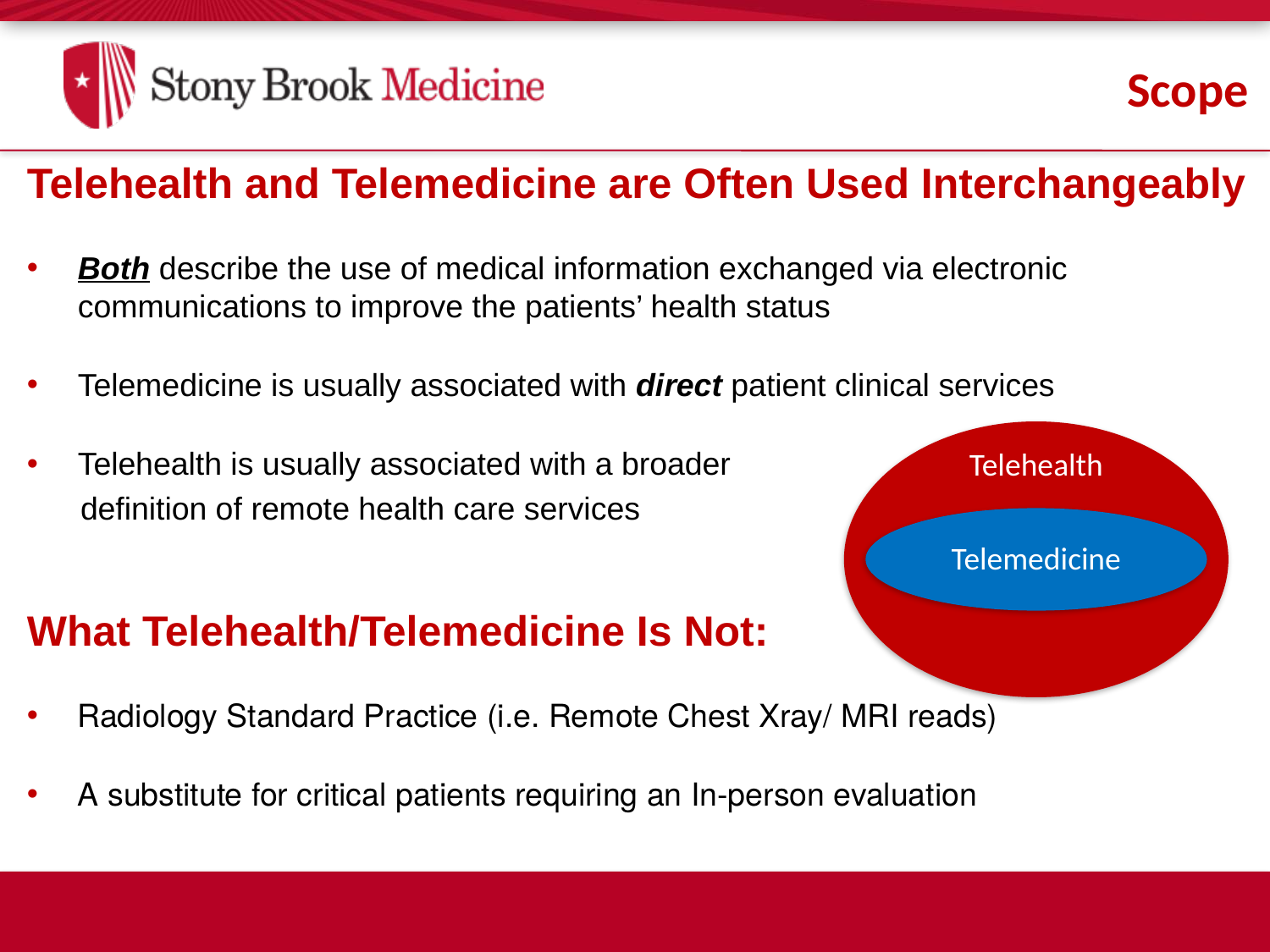

Scope
Telehealth and Telemedicine are Often Used Interchangeably

Both describe the use of medical information exchanged via electronic communications to improve the patients’ health status

Telemedicine is usually associated with direct patient clinical services

Telehealth is usually associated with a broader
      definition of remote health care services

What Telehealth/Telemedicine Is Not:

Radiology Standard Practice (i.e. Remote Chest Xray/ MRI reads)

A substitute for critical patients requiring an In-person evaluation

Telehealth

Telemedicine